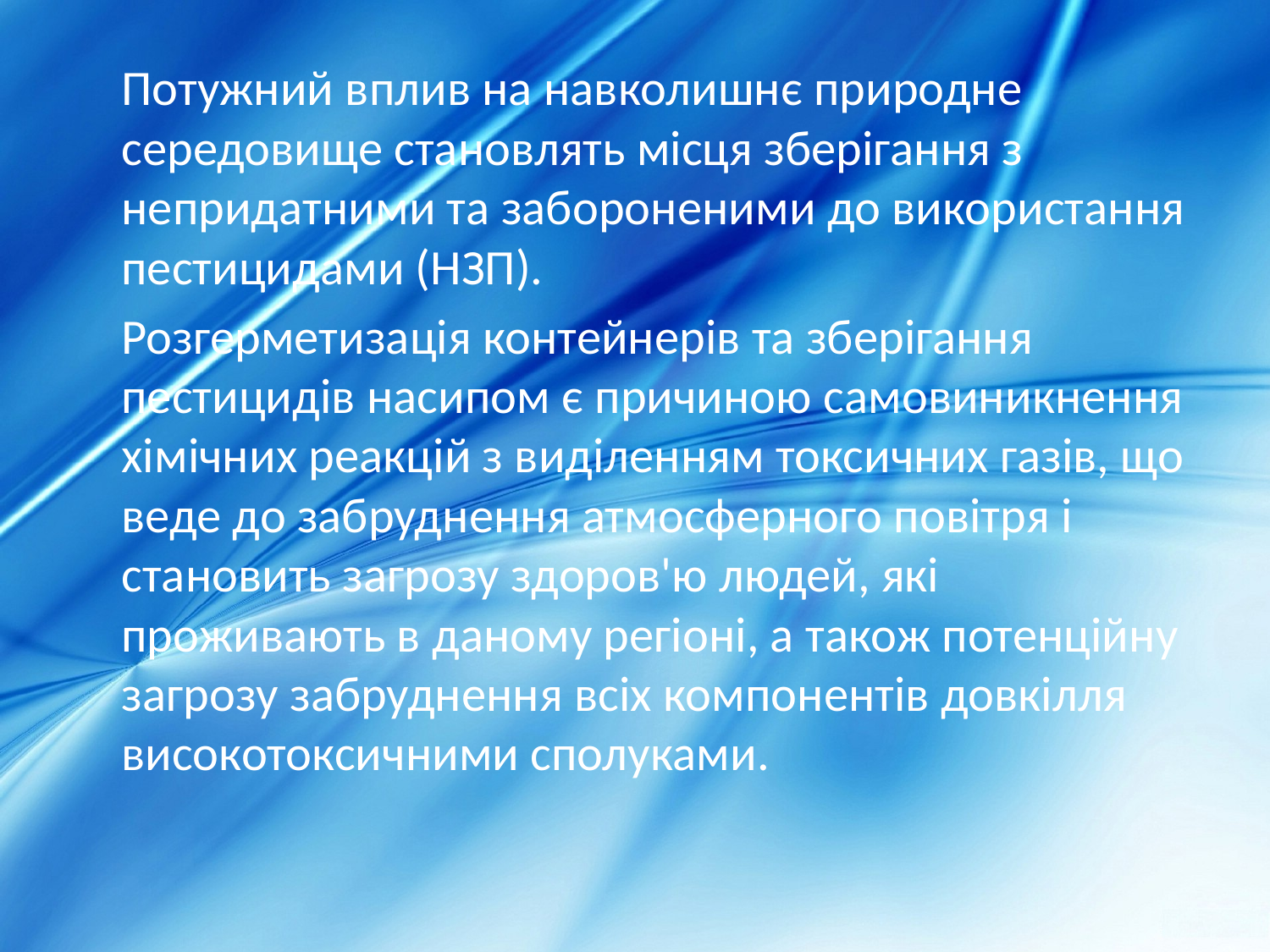

Потужний вплив на навколишнє природне середовище становлять місця зберігання з непридатними та забороненими до використання пестицидами (НЗП).
	Розгерметизація контейнерів та зберігання пестицидів насипом є причиною самовиникнення хімічних реакцій з виділенням токсичних газів, що веде до забруднення атмосферного повітря і становить загрозу здоров'ю людей, які проживають в даному регіоні, а також потенційну загрозу забруднення всіх компонентів довкілля високотоксичними сполуками.